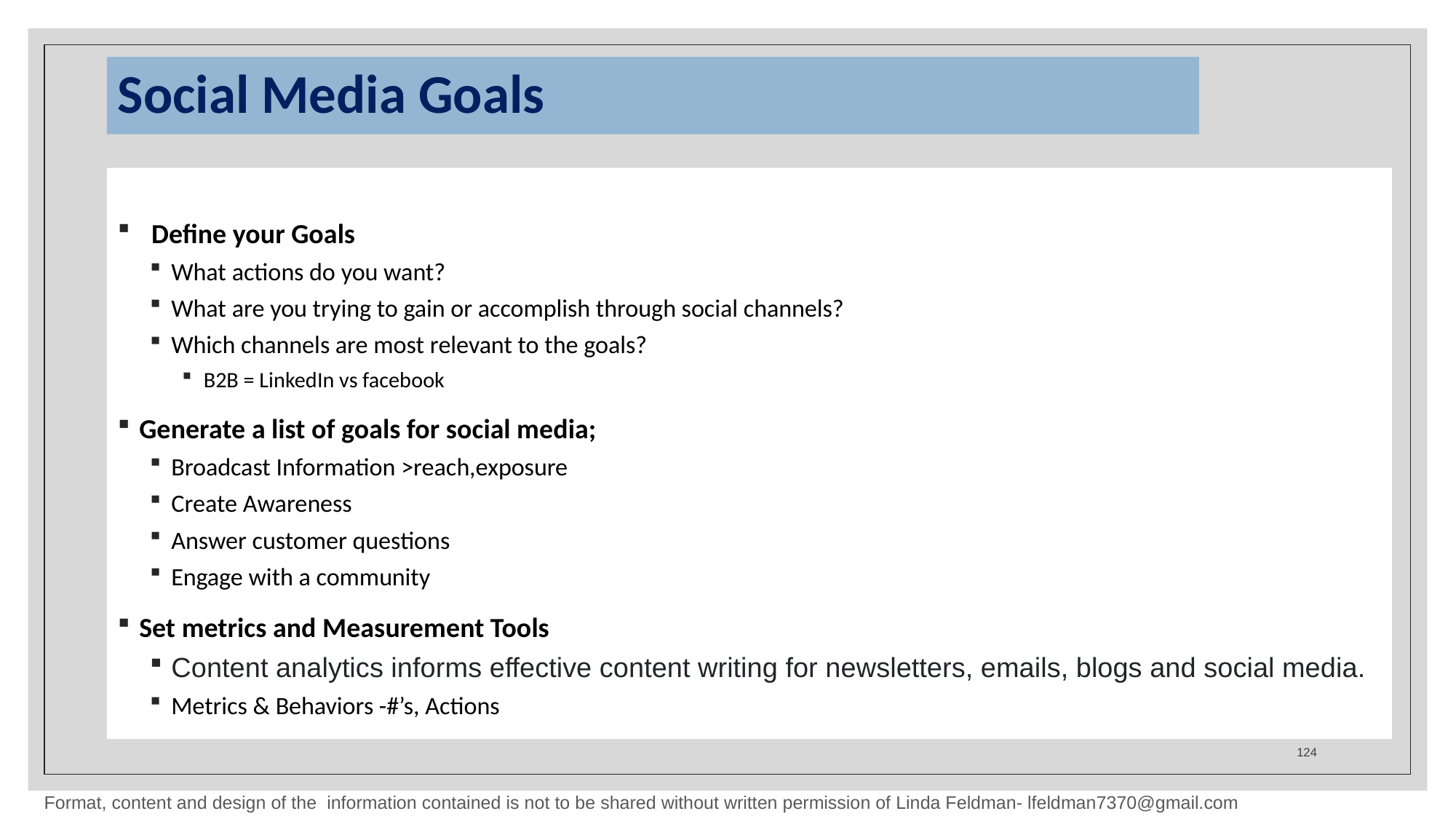

# Social Media Goals

  Define your Goals
What actions do you want?
What are you trying to gain or accomplish through social channels?
Which channels are most relevant to the goals?
B2B = LinkedIn vs facebook
Generate a list of goals for social media;
Broadcast Information >reach,exposure
Create Awareness
Answer customer questions
Engage with a community
Set metrics and Measurement Tools
Content analytics informs effective content writing for newsletters, emails, blogs and social media.
Metrics & Behaviors -#’s, Actions
124
Format, content and design of the  information contained is not to be shared without written permission of Linda Feldman- lfeldman7370@gmail.com